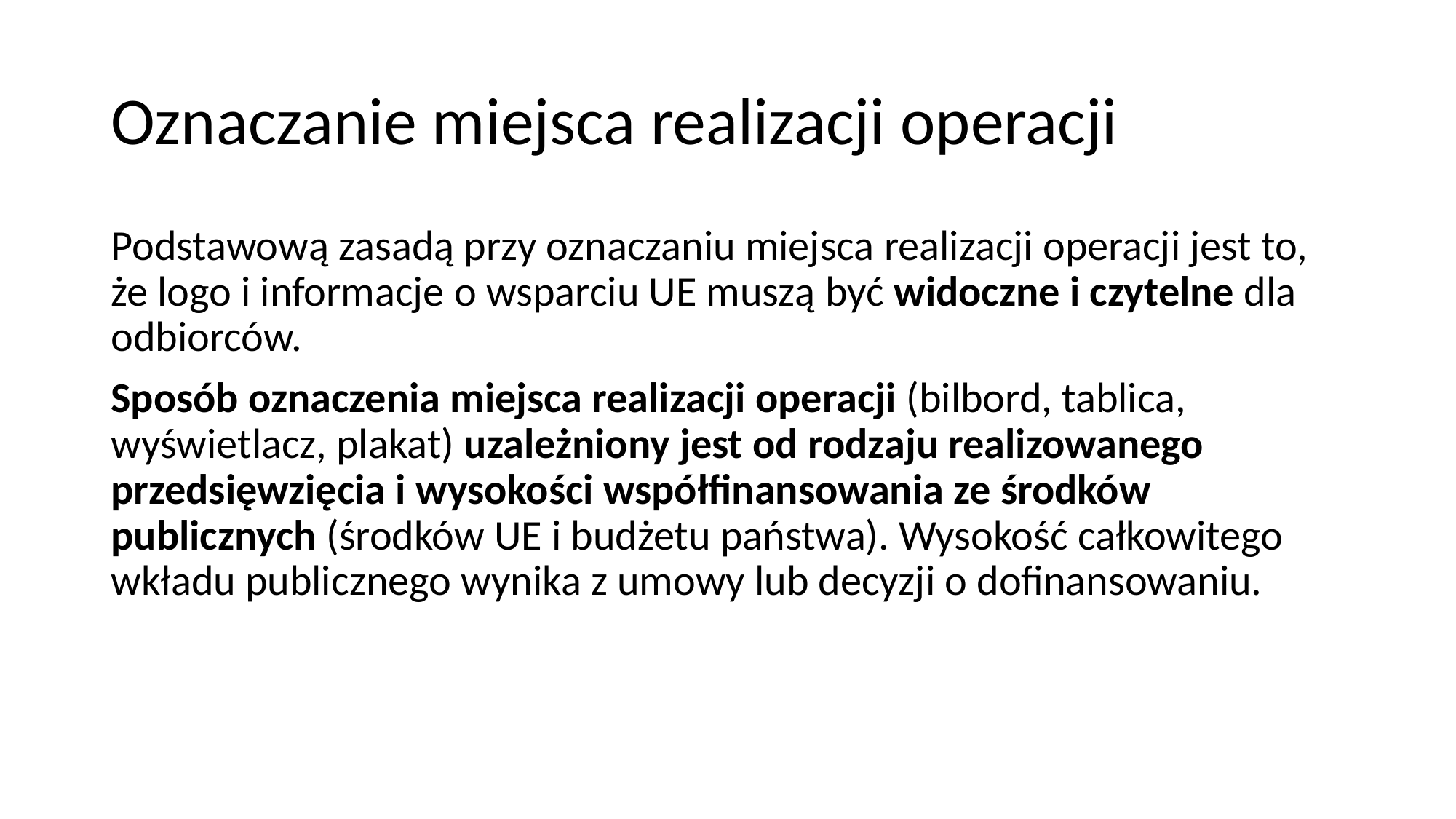

# Oznaczanie miejsca realizacji operacji
Podstawową zasadą przy oznaczaniu miejsca realizacji operacji jest to, że logo i informacje o wsparciu UE muszą być widoczne i czytelne dla odbiorców.
Sposób oznaczenia miejsca realizacji operacji (bilbord, tablica, wyświetlacz, plakat) uzależniony jest od rodzaju realizowanego przedsięwzięcia i wysokości współfinansowania ze środków publicznych (środków UE i budżetu państwa). Wysokość całkowitego wkładu publicznego wynika z umowy lub decyzji o dofinansowaniu.